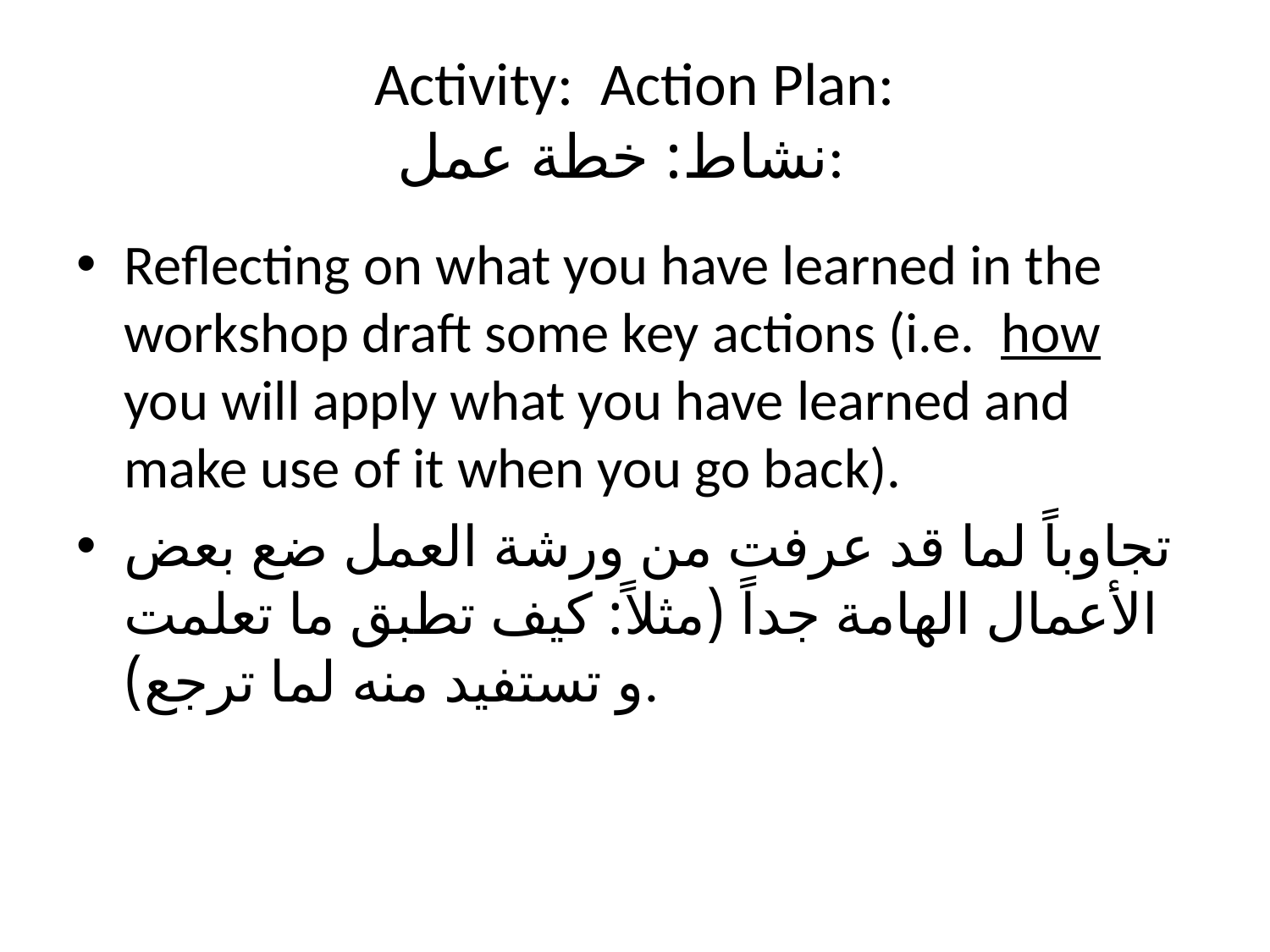

# Activity:  Action Plan: نشاط: خطة عمل:
Reflecting on what you have learned in the workshop draft some key actions (i.e.  how you will apply what you have learned and make use of it when you go back).
تجاوباً لما قد عرفت من ورشة العمل ضع بعض الأعمال الهامة جداً (مثلاً: كيف تطبق ما تعلمت و تستفيد منه لما ترجع).